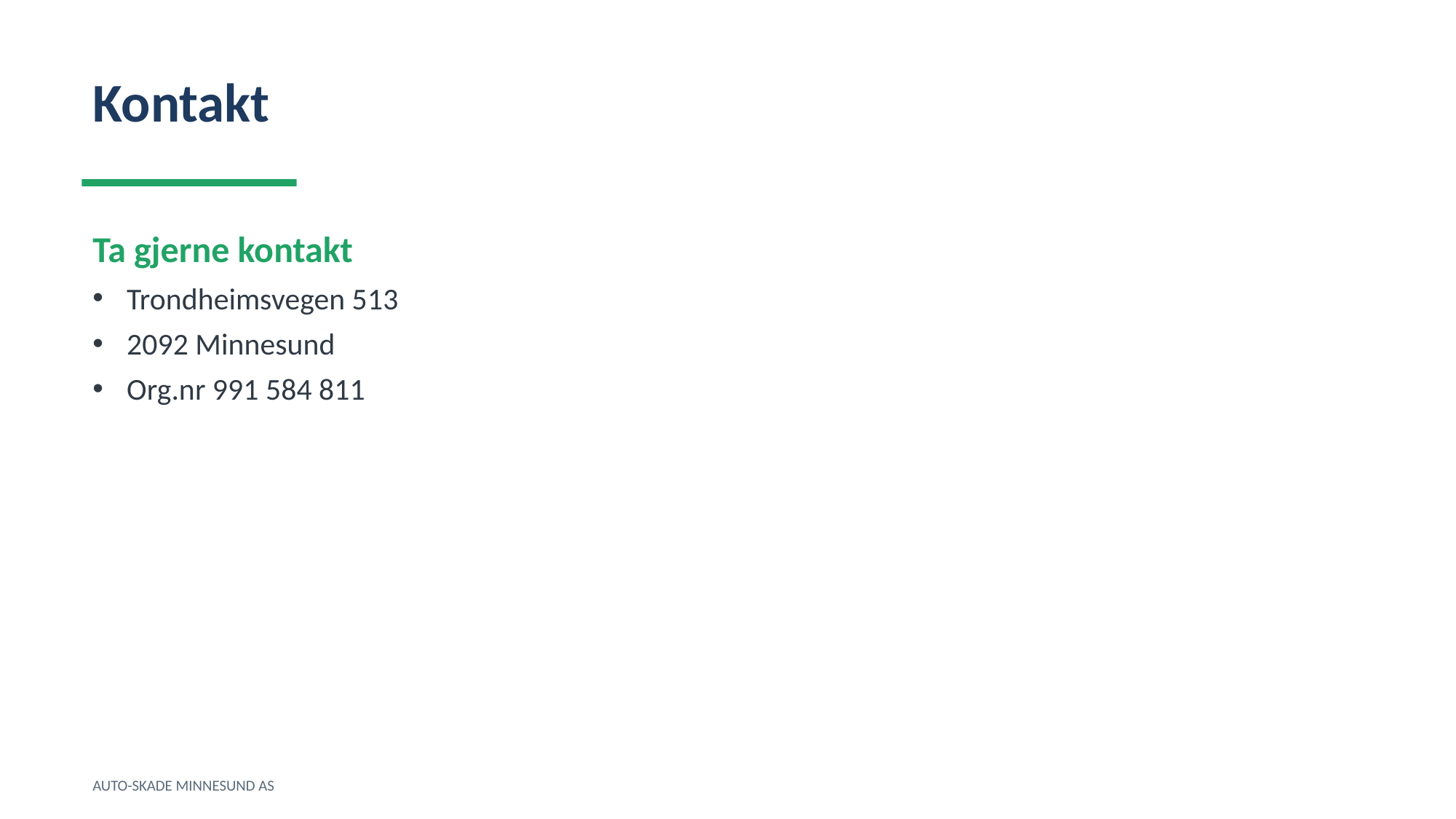

Kontakt

Ta gjerne kontakt
Trondheimsvegen 513
2092 Minnesund
Org.nr 991 584 811
AUTO-SKADE MINNESUND AS